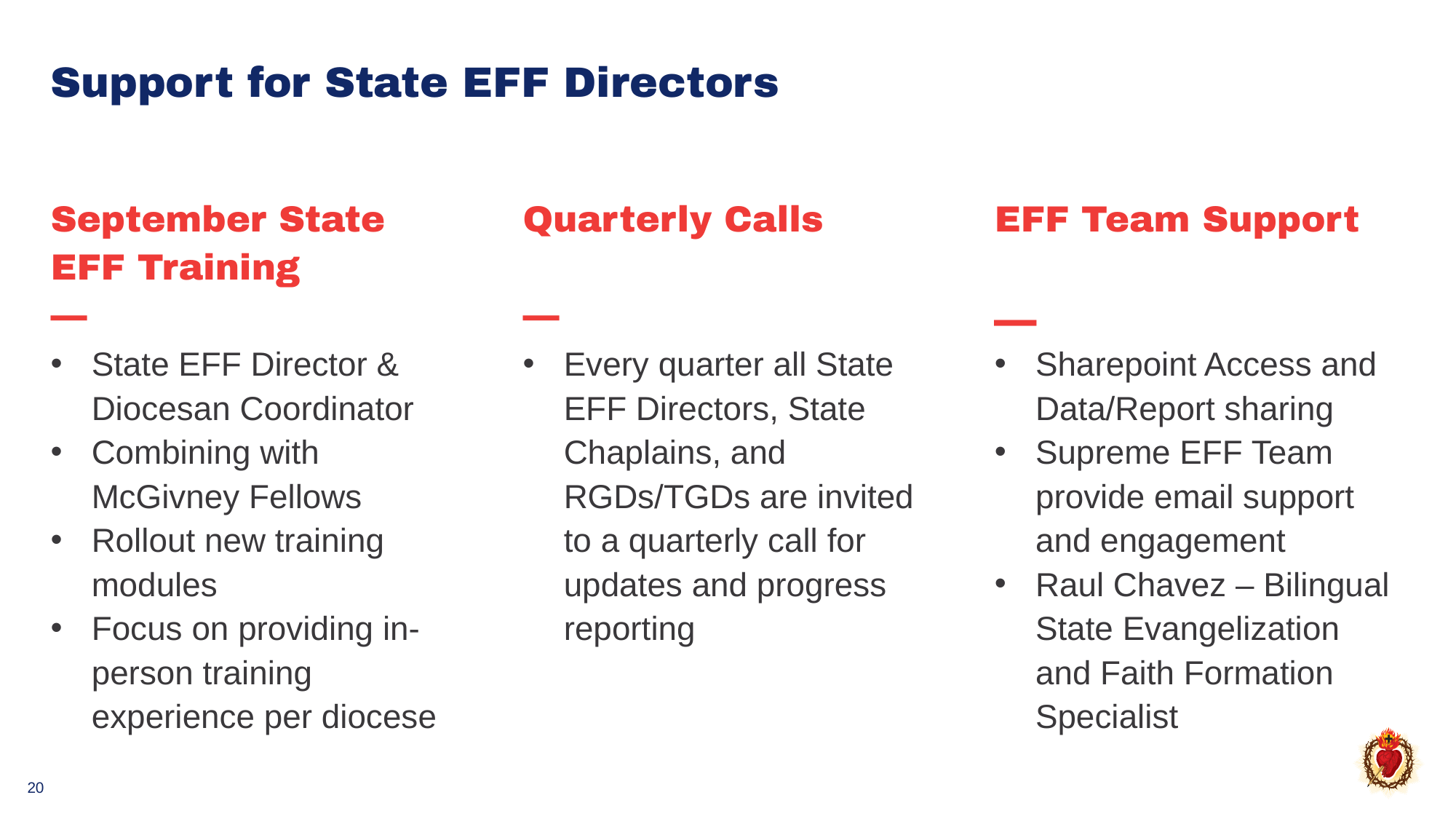

# Support for State EFF Directors
September State EFF Training
—
Quarterly Calls

—

EFF Team Support

—
State EFF Director & Diocesan Coordinator
Combining with McGivney Fellows
Rollout new training modules
Focus on providing in-person training experience per diocese
Every quarter all State EFF Directors, State Chaplains, and RGDs/TGDs are invited to a quarterly call for updates and progress reporting

Sharepoint Access and Data/Report sharing
Supreme EFF Team provide email support and engagement
Raul Chavez – Bilingual State Evangelization and Faith Formation Specialist